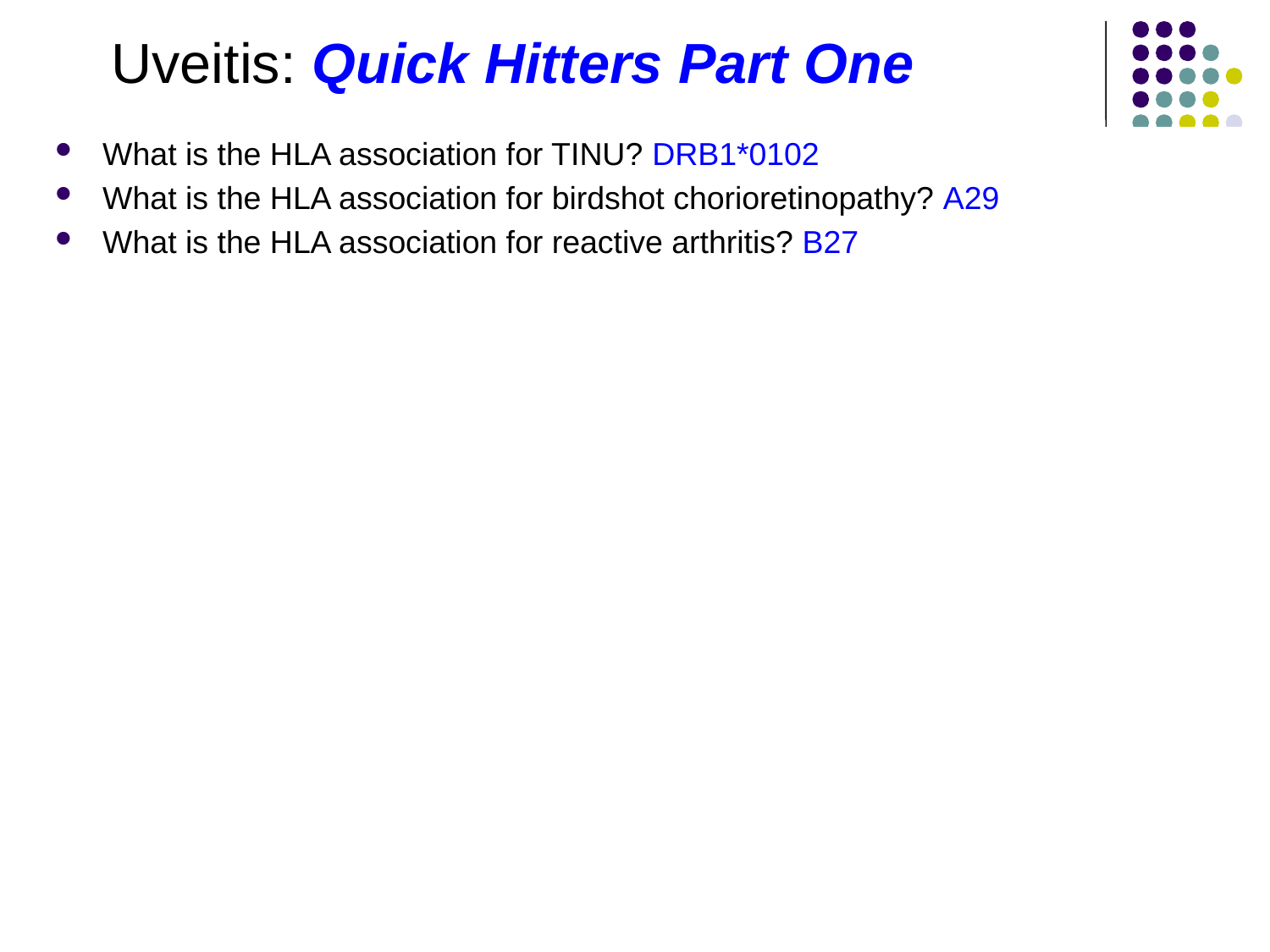

Uveitis: Quick Hitters Part One
What is the HLA association for TINU? DRB1*0102
What is the HLA association for birdshot chorioretinopathy? A29
What is the HLA association for reactive arthritis? B27